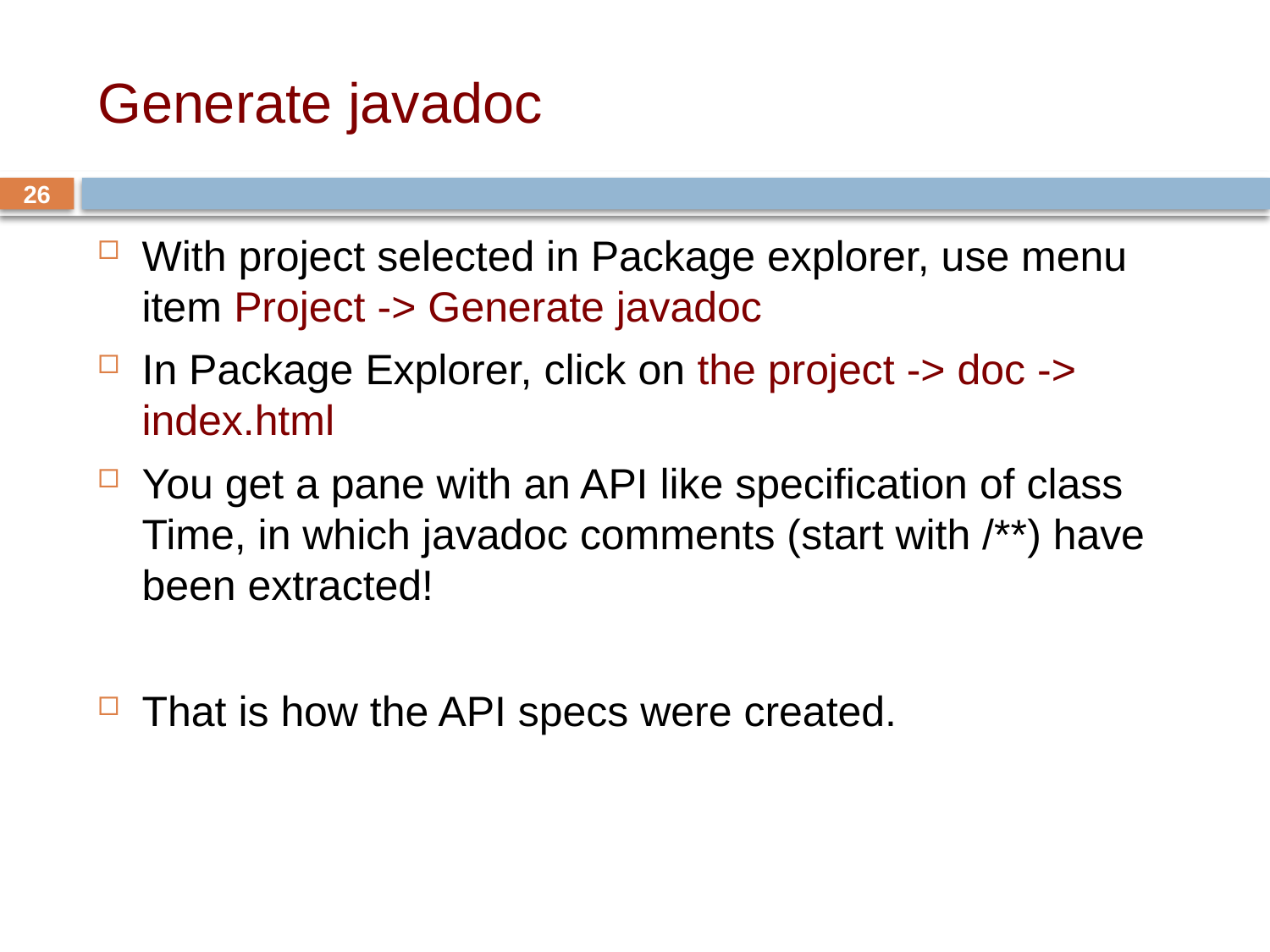

# Generate javadoc
26
With project selected in Package explorer, use menu item Project -> Generate javadoc
In Package Explorer, click on the project -> doc -> index.html
You get a pane with an API like specification of class Time, in which javadoc comments (start with /**) have been extracted!

That is how the API specs were created.